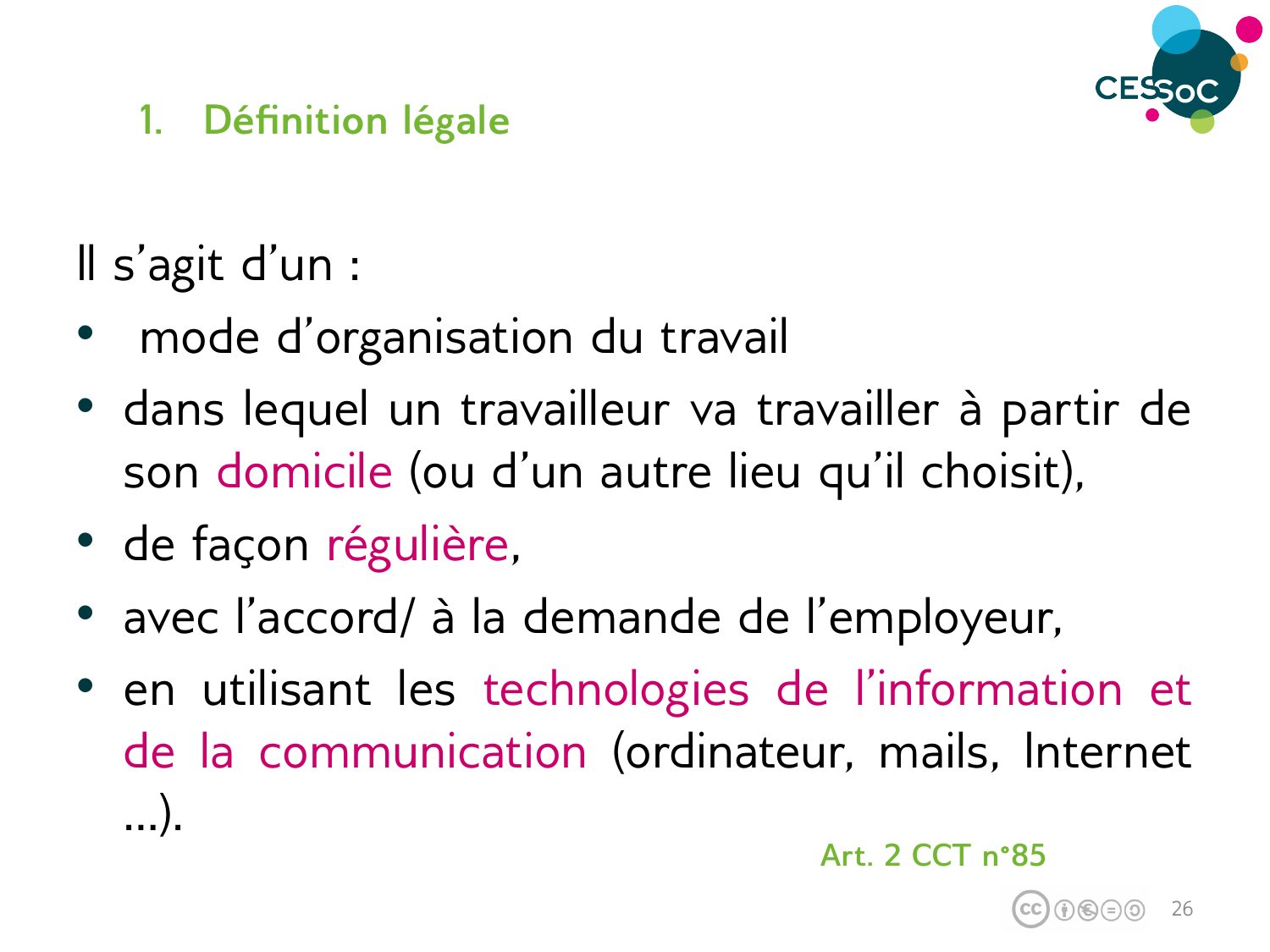

# Définition légale
Il s’agit d’un :
 mode d’organisation du travail
dans lequel un travailleur va travailler à partir de son domicile (ou d’un autre lieu qu’il choisit),
de façon régulière,
avec l’accord/ à la demande de l’employeur,
en utilisant les technologies de l’information et de la communication (ordinateur, mails, Internet …).

Art. 2 CCT n°85
26